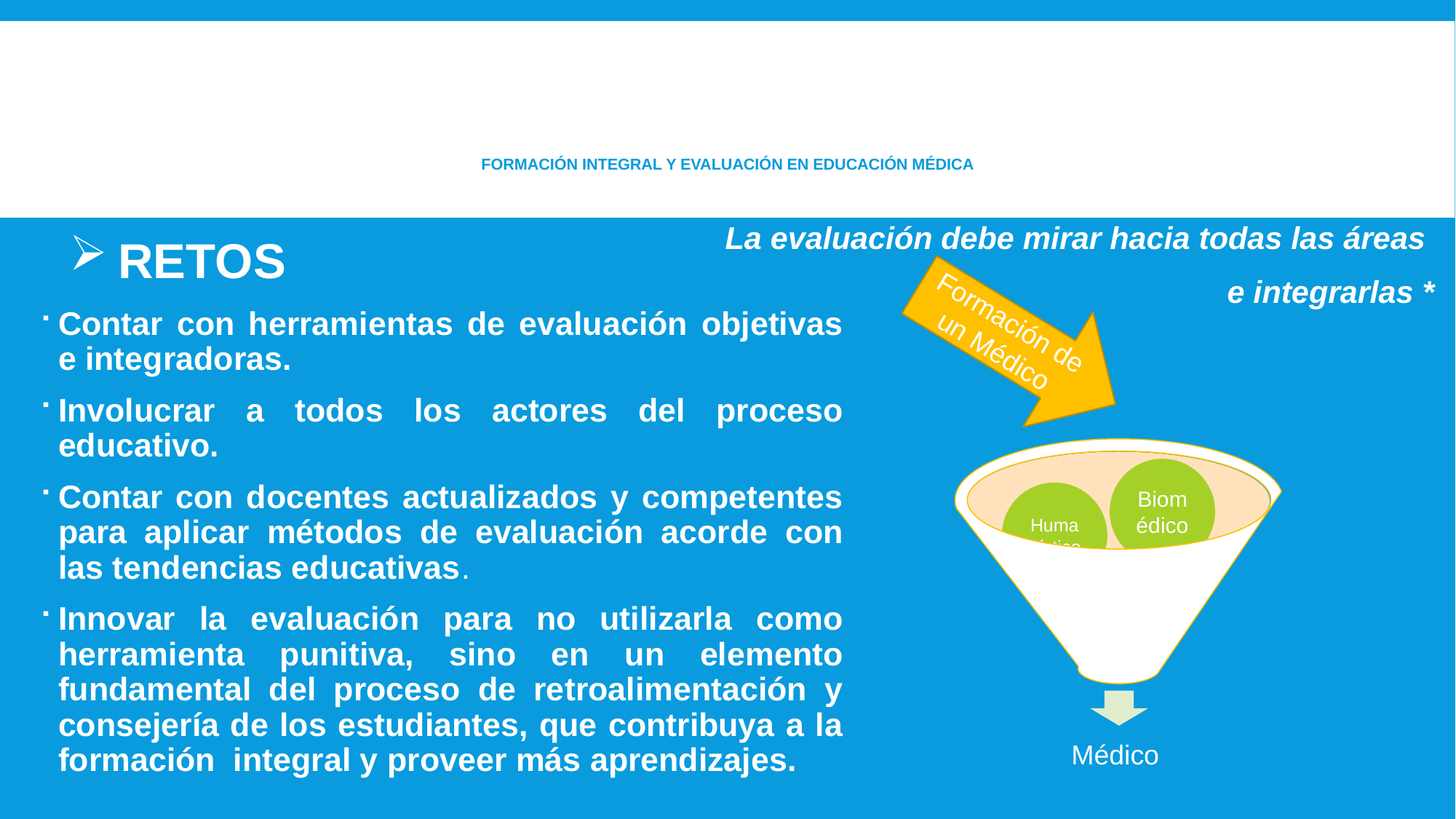

# Formación INTEGRAL Y Evaluación en educación médica
La evaluación debe mirar hacia todas las áreas
e integrarlas *

RETOS
Contar con herramientas de evaluación objetivas e integradoras.
Involucrar a todos los actores del proceso educativo.
Contar con docentes actualizados y competentes para aplicar métodos de evaluación acorde con las tendencias educativas.
Innovar la evaluación para no utilizarla como herramienta punitiva, sino en un elemento fundamental del proceso de retroalimentación y consejería de los estudiantes, que contribuya a la formación  integral y proveer más aprendizajes.
Formación de un Médico
Biomédico
Humanístico
Sociomédico
Médico